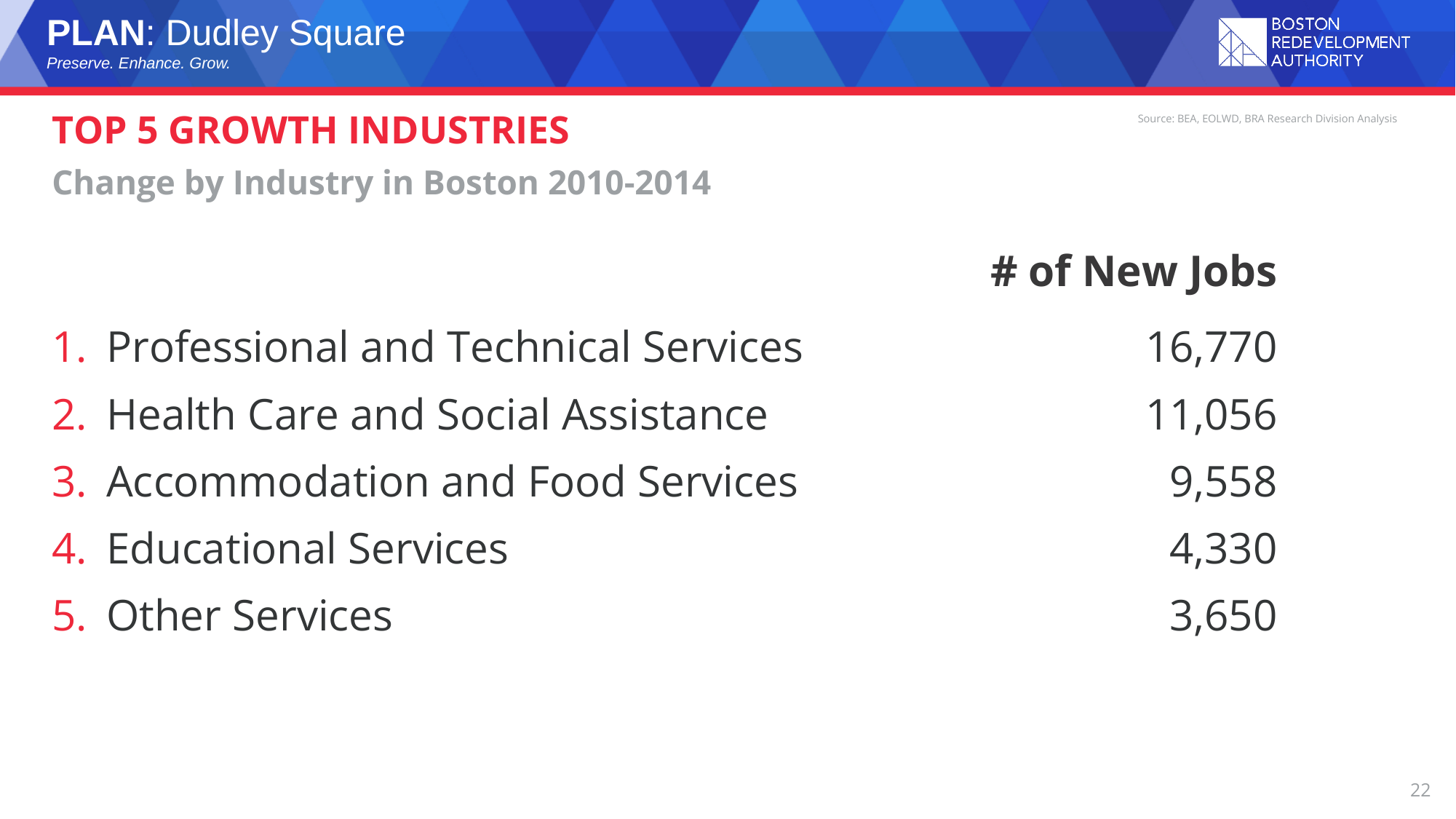

# Top 5 Growth industries
Source: BEA, EOLWD, BRA Research Division Analysis
Change by Industry in Boston 2010-2014
# of New Jobs
Professional and Technical Services
Health Care and Social Assistance
Accommodation and Food Services
Educational Services
Other Services
16,770
11,056
9,558
4,330
3,650